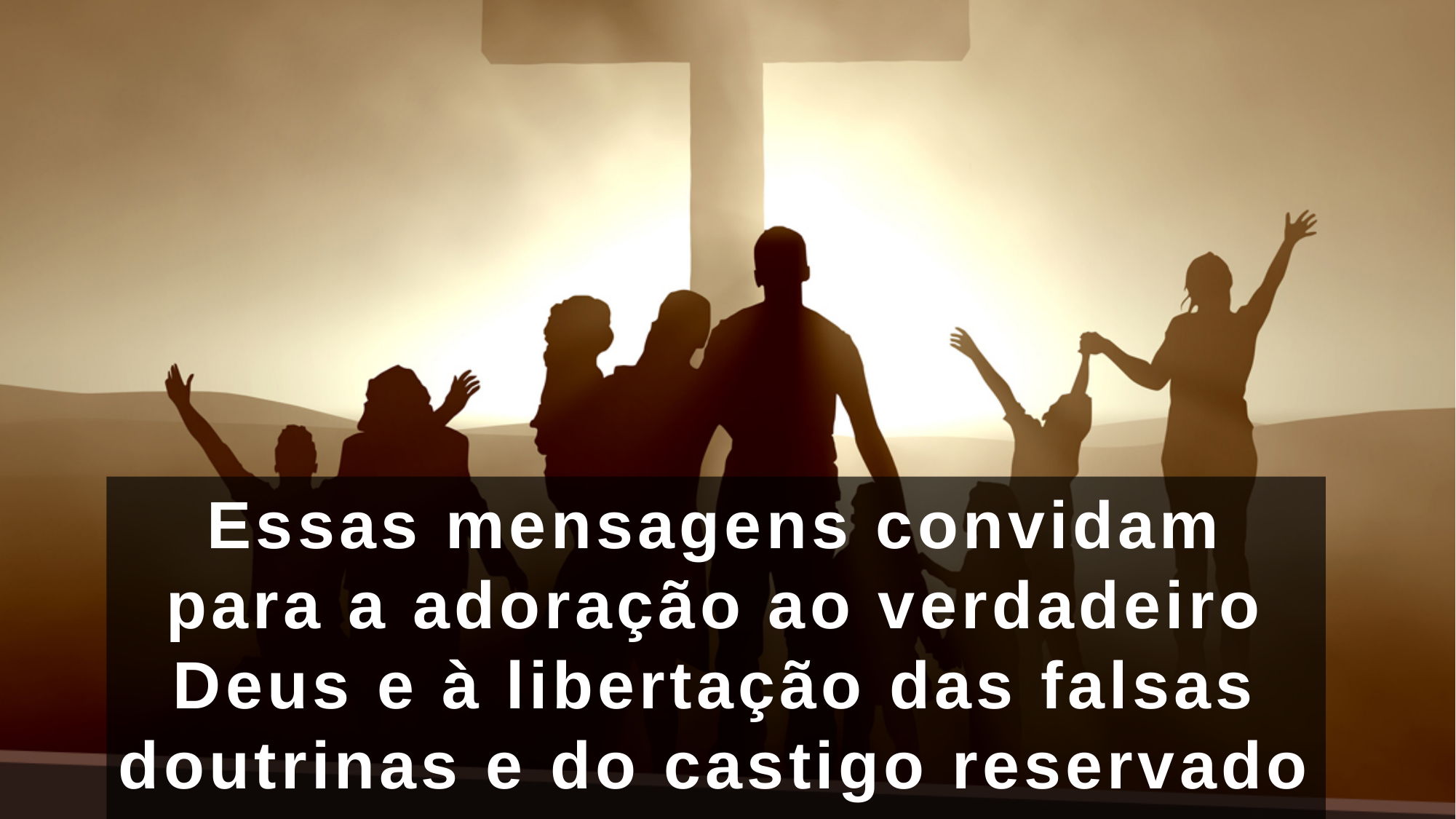

Essas mensagens convidam para a adoração ao verdadeiro Deus e à libertação das falsas doutrinas e do castigo reservado aos adoradores dos sistemas falidos de culto.